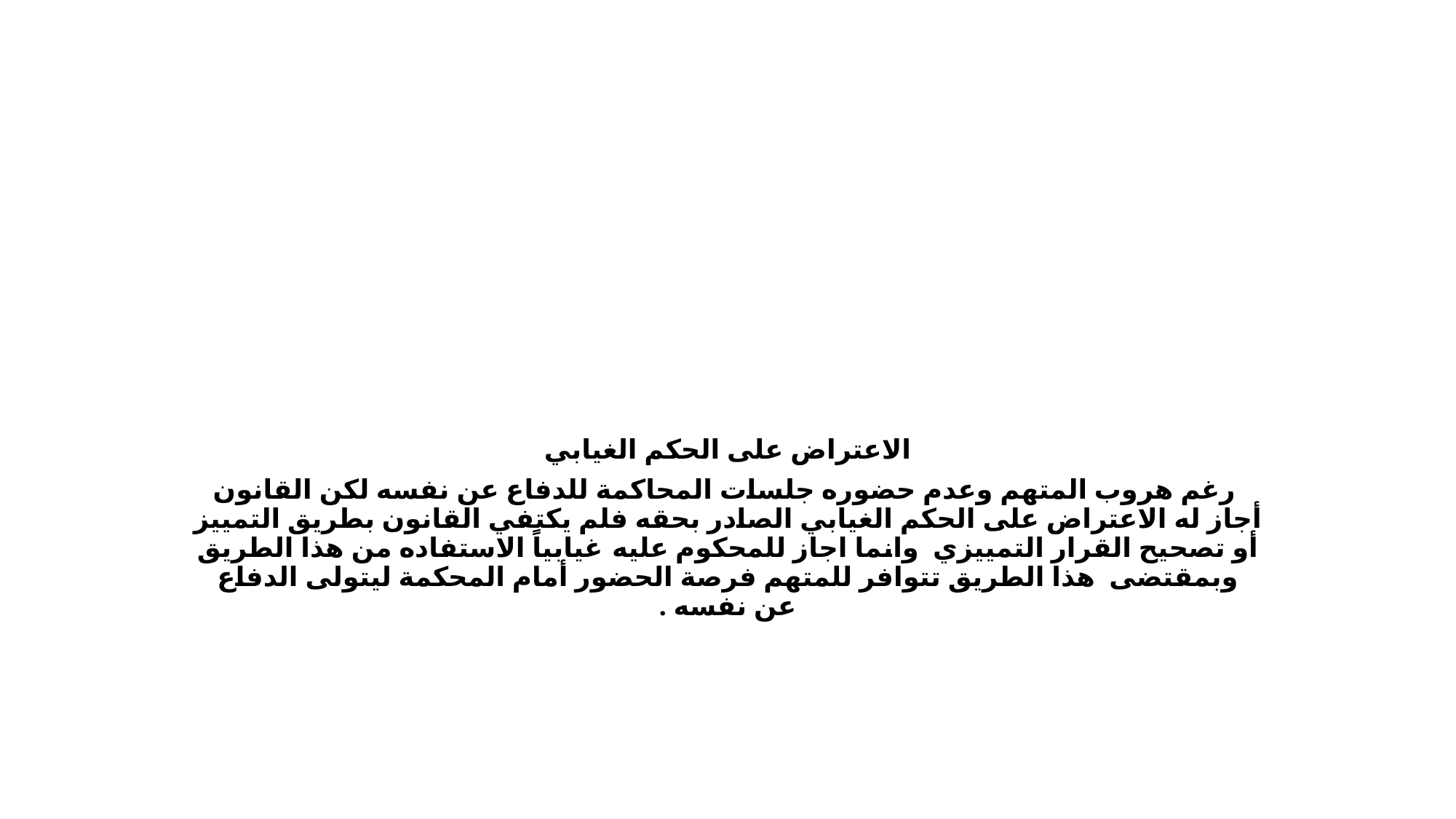

#
‏الاعتراض على الحكم الغيابي
 رغم هروب المتهم وعدم حضوره جلسات المحاكمة للدفاع عن نفسه لكن القانون أجاز له الاعتراض على الحكم الغيابي الصادر بحقه فلم يكتفي القانون بطريق التمييز أو تصحيح القرار التمييزي  وانما اجاز للمحكوم عليه غيابياً الاستفاده من هذا الطريق وبمقتضى  هذا الطريق تتوافر للمتهم فرصة الحضور أمام المحكمة ليتولى الدفاع عن نفسه .